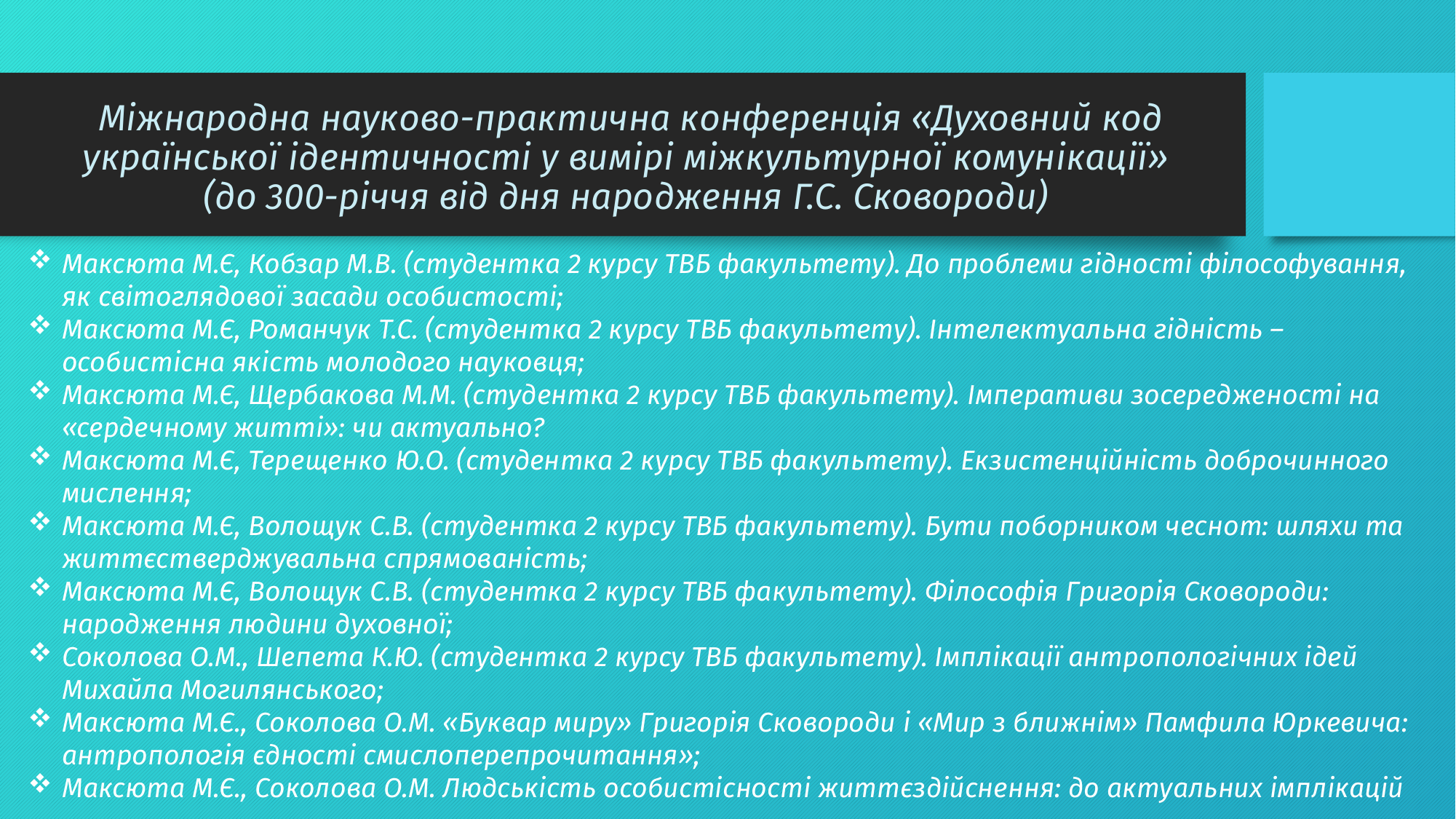

# Міжнародна науково-практична конференція «Духовний код української ідентичності у вимірі міжкультурної комунікації» (до 300-річчя від дня народження Г.С. Сковороди)
Максюта М.Є, Кобзар М.В. (студентка 2 курсу ТВБ факультету). До проблеми гідності філософування, як світоглядової засади особистості;
Максюта М.Є, Романчук Т.С. (студентка 2 курсу ТВБ факультету). Інтелектуальна гідність – особистісна якість молодого науковця;
Максюта М.Є, Щербакова М.М. (студентка 2 курсу ТВБ факультету). Імперативи зосередженості на «сердечному житті»: чи актуально?
Максюта М.Є, Терещенко Ю.О. (студентка 2 курсу ТВБ факультету). Екзистенційність доброчинного мислення;
Максюта М.Є, Волощук С.В. (студентка 2 курсу ТВБ факультету). Бути поборником чеснот: шляхи та життєстверджувальна спрямованість;
Максюта М.Є, Волощук С.В. (студентка 2 курсу ТВБ факультету). Філософія Григорія Сковороди: народження людини духовної;
Соколова О.М., Шепета К.Ю. (студентка 2 курсу ТВБ факультету). Імплікації антропологічних ідей Михайла Могилянського;
Максюта М.Є., Соколова О.М. «Буквар миру» Григорія Сковороди і «Мир з ближнім» Памфила Юркевича: антропологія єдності смислоперепрочитання»;
Максюта М.Є., Соколова О.М. Людськість особистісності життєздійснення: до актуальних імплікацій